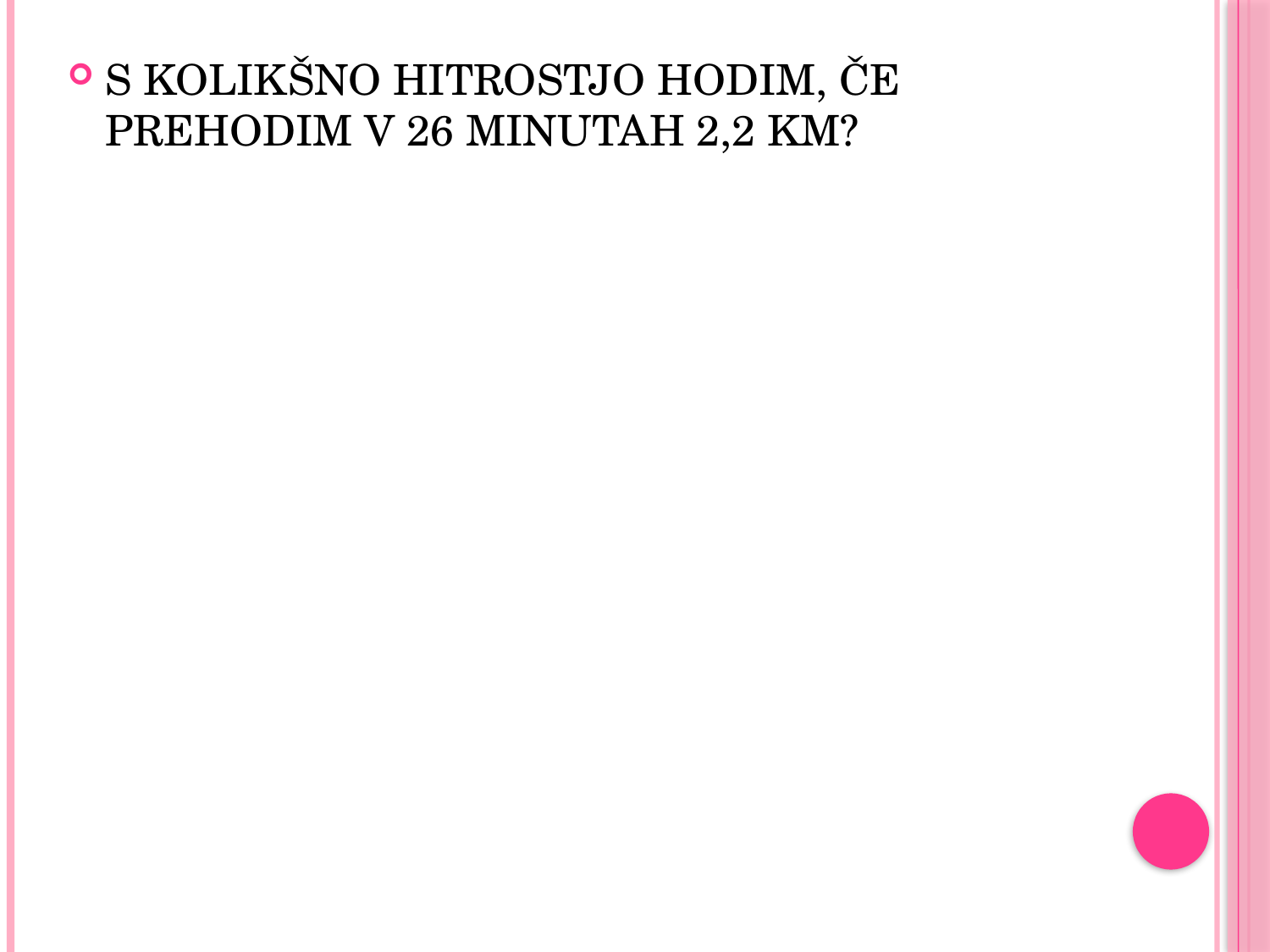

S KOLIKŠNO HITROSTJO HODIM, ČE PREHODIM V 26 MINUTAH 2,2 KM?